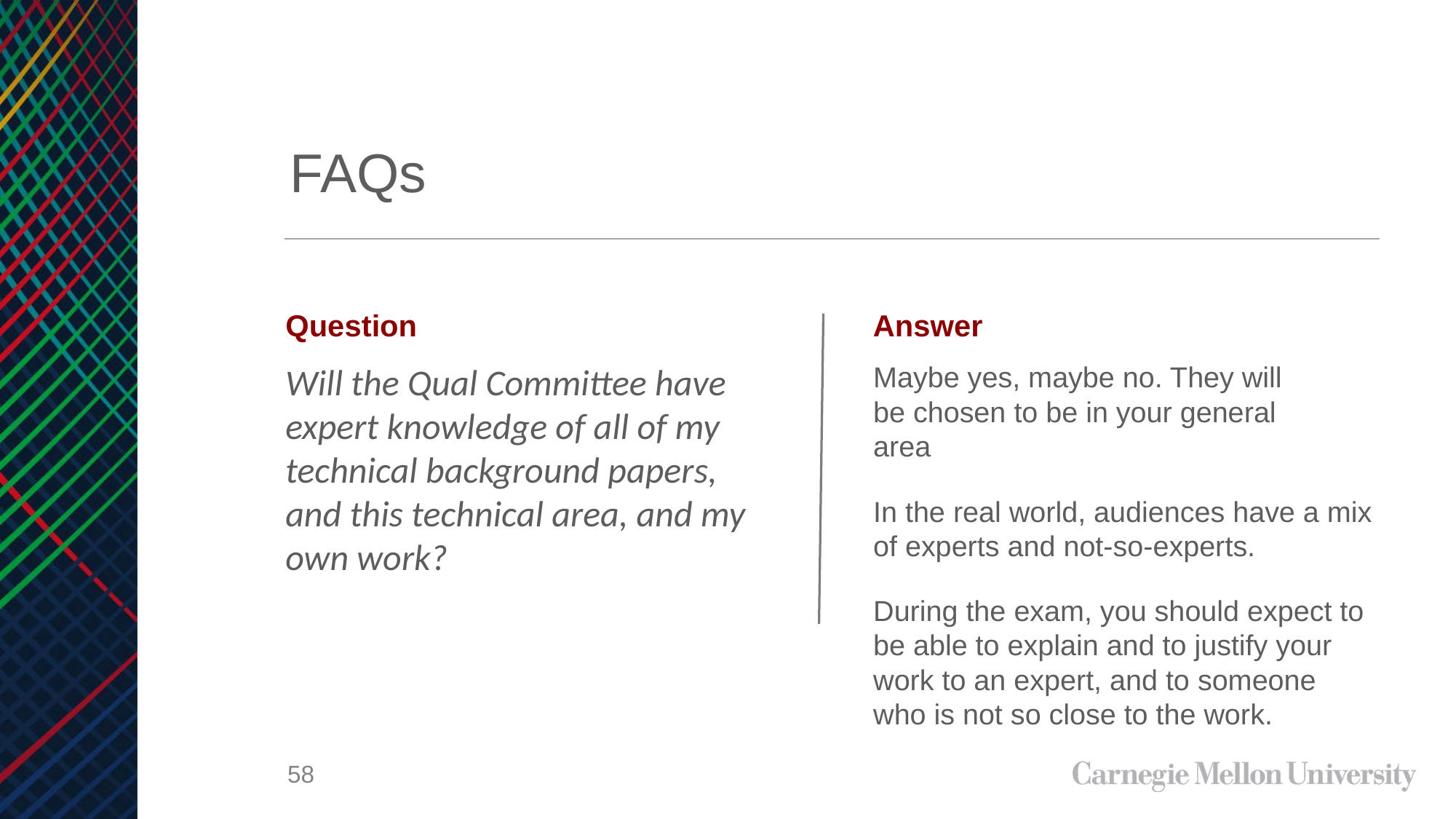

# FAQs
Answer
Maybe yes, maybe no. They will be chosen to be in your general area
In the real world, audiences have a mix of experts and not-so-experts.
During the exam, you should expect to be able to explain and to justify your work to an expert, and to someone who is not so close to the work.
Question
Will the Qual Committee have expert knowledge of all of my technical background papers, and this technical area, and my own work?
58